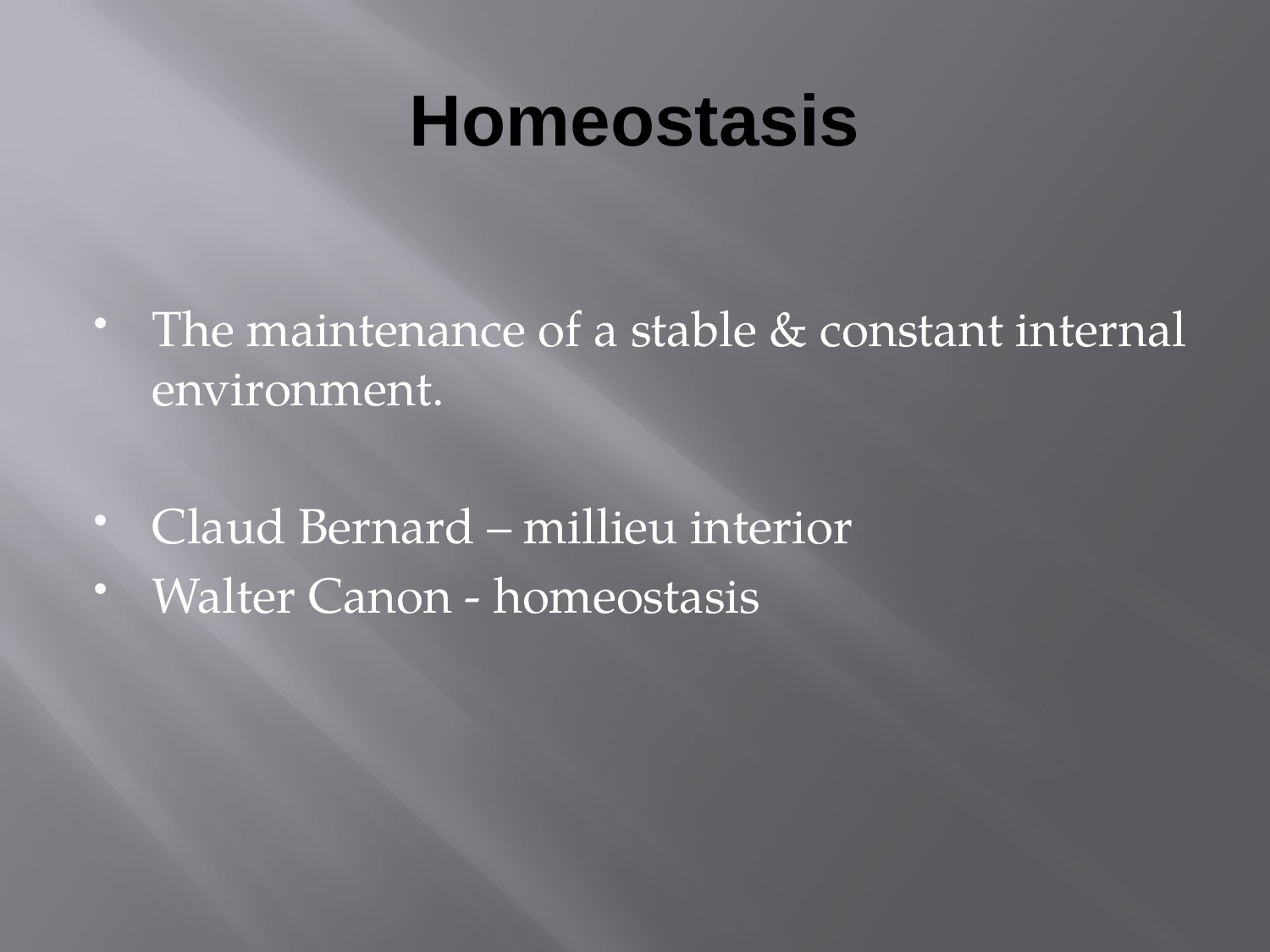

# Homeostasis

The maintenance of a stable & constant internal environment.

Claud Bernard – millieu interior
Walter Canon - homeostasis